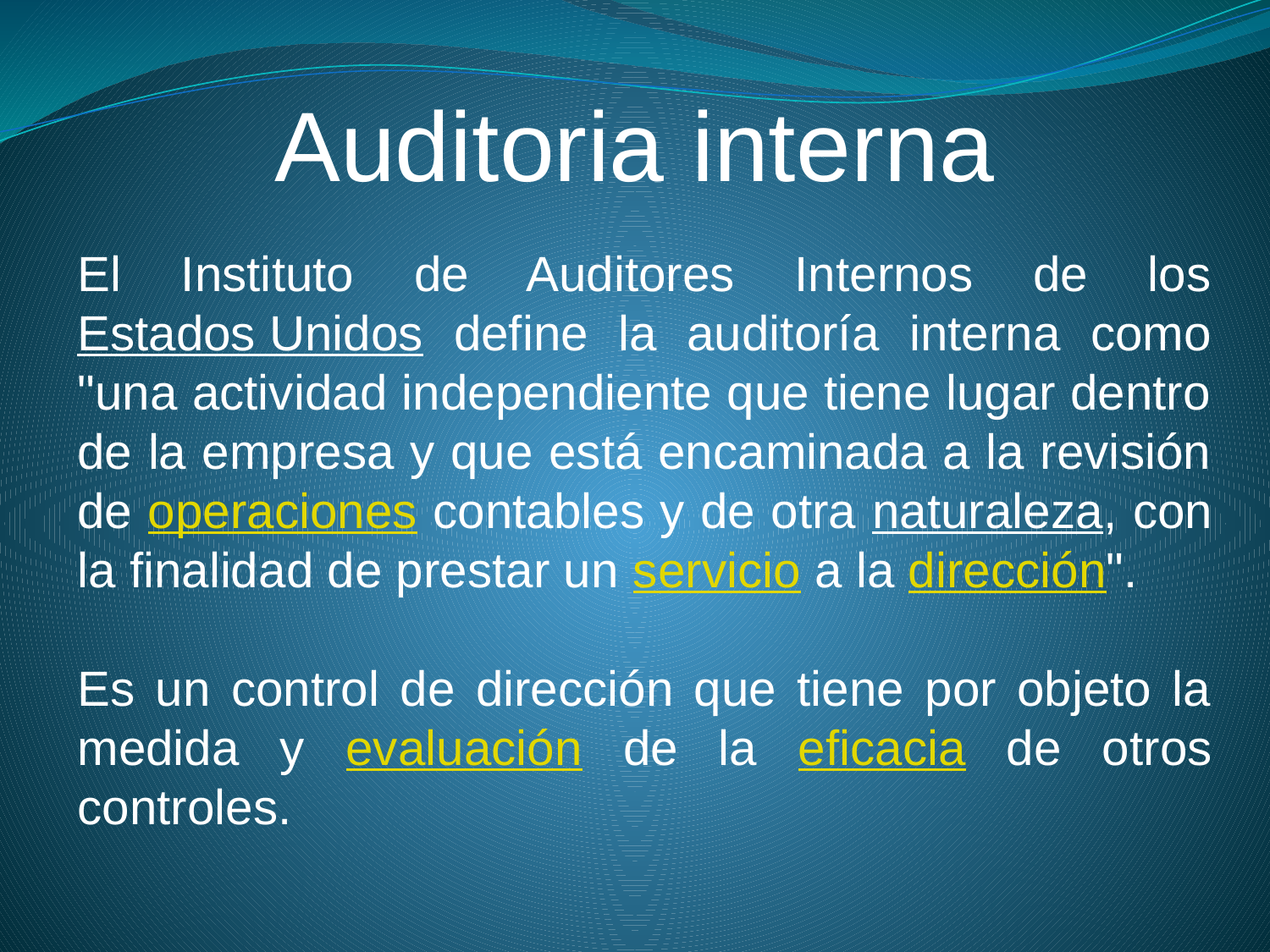

Auditoria interna
El Instituto de Auditores Internos de los Estados Unidos define la auditoría interna como "una actividad independiente que tiene lugar dentro de la empresa y que está encaminada a la revisión de operaciones contables y de otra naturaleza, con la finalidad de prestar un servicio a la dirección".

Es un control de dirección que tiene por objeto la medida y evaluación de la eficacia de otros controles.